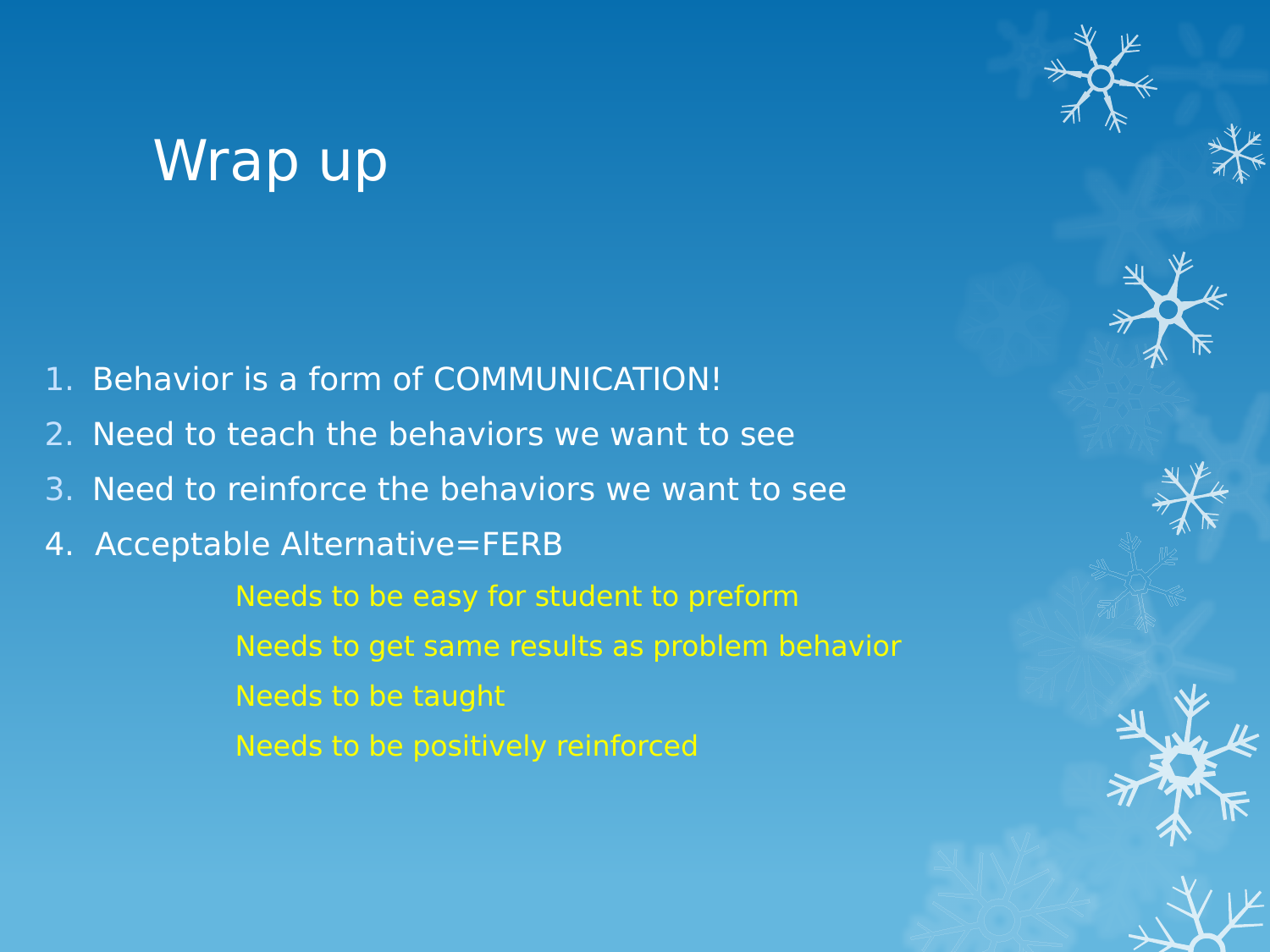

# Wrap up
Behavior is a form of COMMUNICATION!
Need to teach the behaviors we want to see
Need to reinforce the behaviors we want to see
4.  Acceptable Alternative=FERB
	Needs to be easy for student to preform
	Needs to get same results as problem behavior
	Needs to be taught
	Needs to be positively reinforced